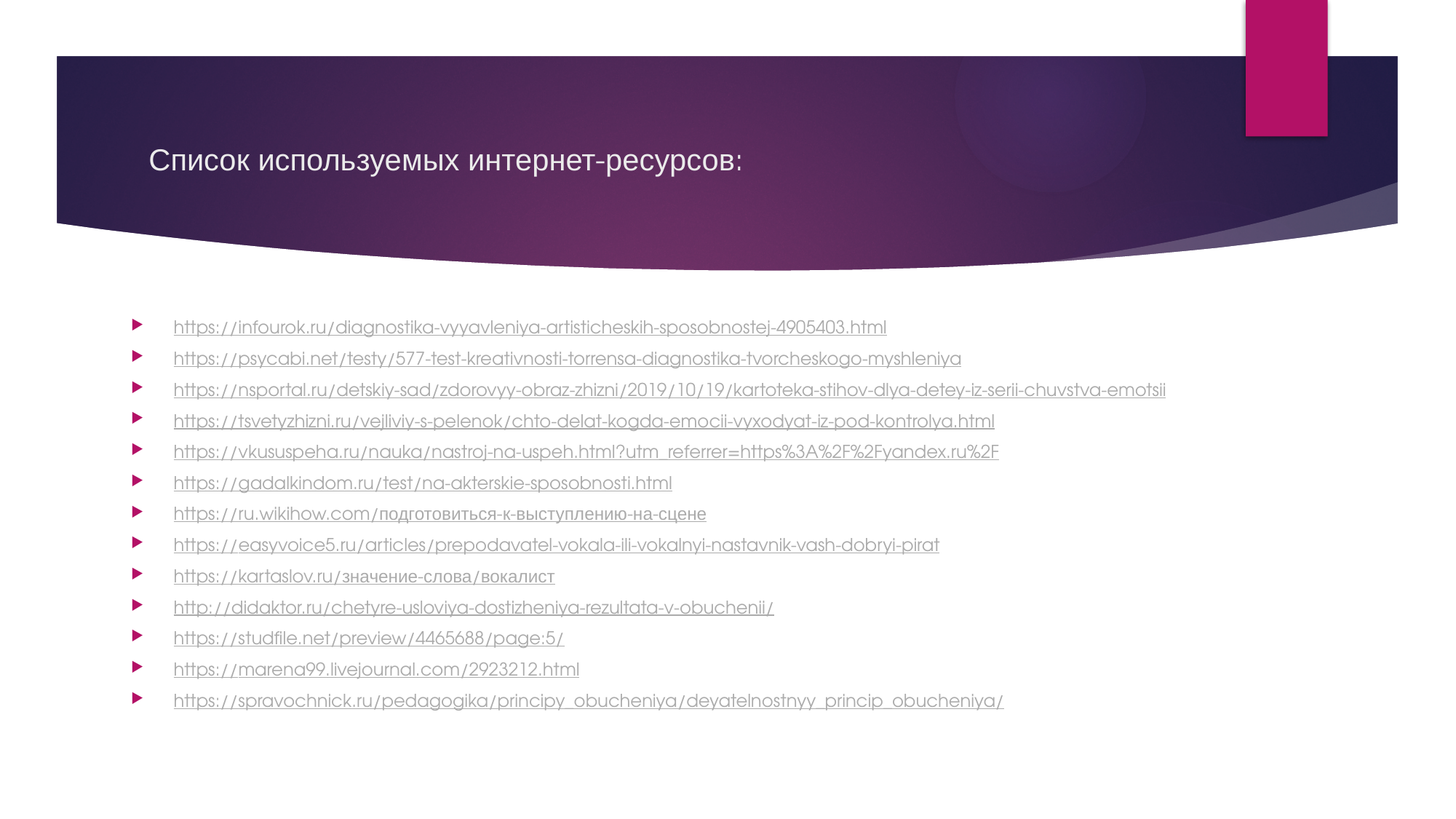

# Список используемых интернет-ресурсов:
https://infourok.ru/diagnostika-vyyavleniya-artisticheskih-sposobnostej-4905403.html
https://psycabi.net/testy/577-test-kreativnosti-torrensa-diagnostika-tvorcheskogo-myshleniya
https://nsportal.ru/detskiy-sad/zdorovyy-obraz-zhizni/2019/10/19/kartoteka-stihov-dlya-detey-iz-serii-chuvstva-emotsii
https://tsvetyzhizni.ru/vejliviy-s-pelenok/chto-delat-kogda-emocii-vyxodyat-iz-pod-kontrolya.html
https://vkususpeha.ru/nauka/nastroj-na-uspeh.html?utm_referrer=https%3A%2F%2Fyandex.ru%2F
https://gadalkindom.ru/test/na-akterskie-sposobnosti.html
https://ru.wikihow.com/подготовиться-к-выступлению-на-сцене
https://easyvoice5.ru/articles/prepodavatel-vokala-ili-vokalnyi-nastavnik-vash-dobryi-pirat
https://kartaslov.ru/значение-слова/вокалист
http://didaktor.ru/chetyre-usloviya-dostizheniya-rezultata-v-obuchenii/
https://studfile.net/preview/4465688/page:5/
https://marena99.livejournal.com/2923212.html
https://spravochnick.ru/pedagogika/principy_obucheniya/deyatelnostnyy_princip_obucheniya/